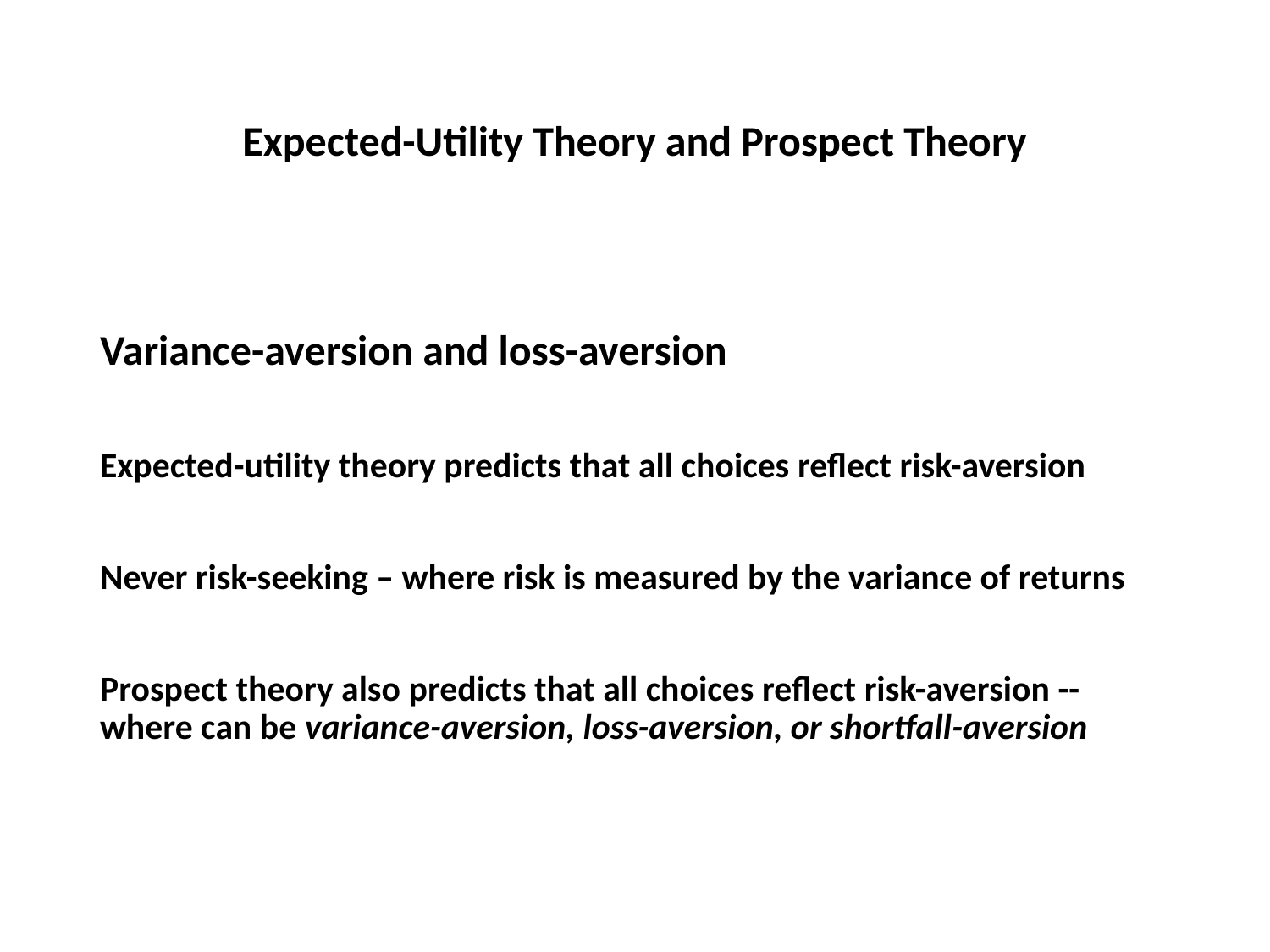

# Expected-Utility Theory and Prospect Theory

Variance-aversion and loss-aversion

Expected-utility theory predicts that all choices reflect risk-aversion

Never risk-seeking – where risk is measured by the variance of returns

Prospect theory also predicts that all choices reflect risk-aversion -- where can be variance-aversion, loss-aversion, or shortfall-aversion